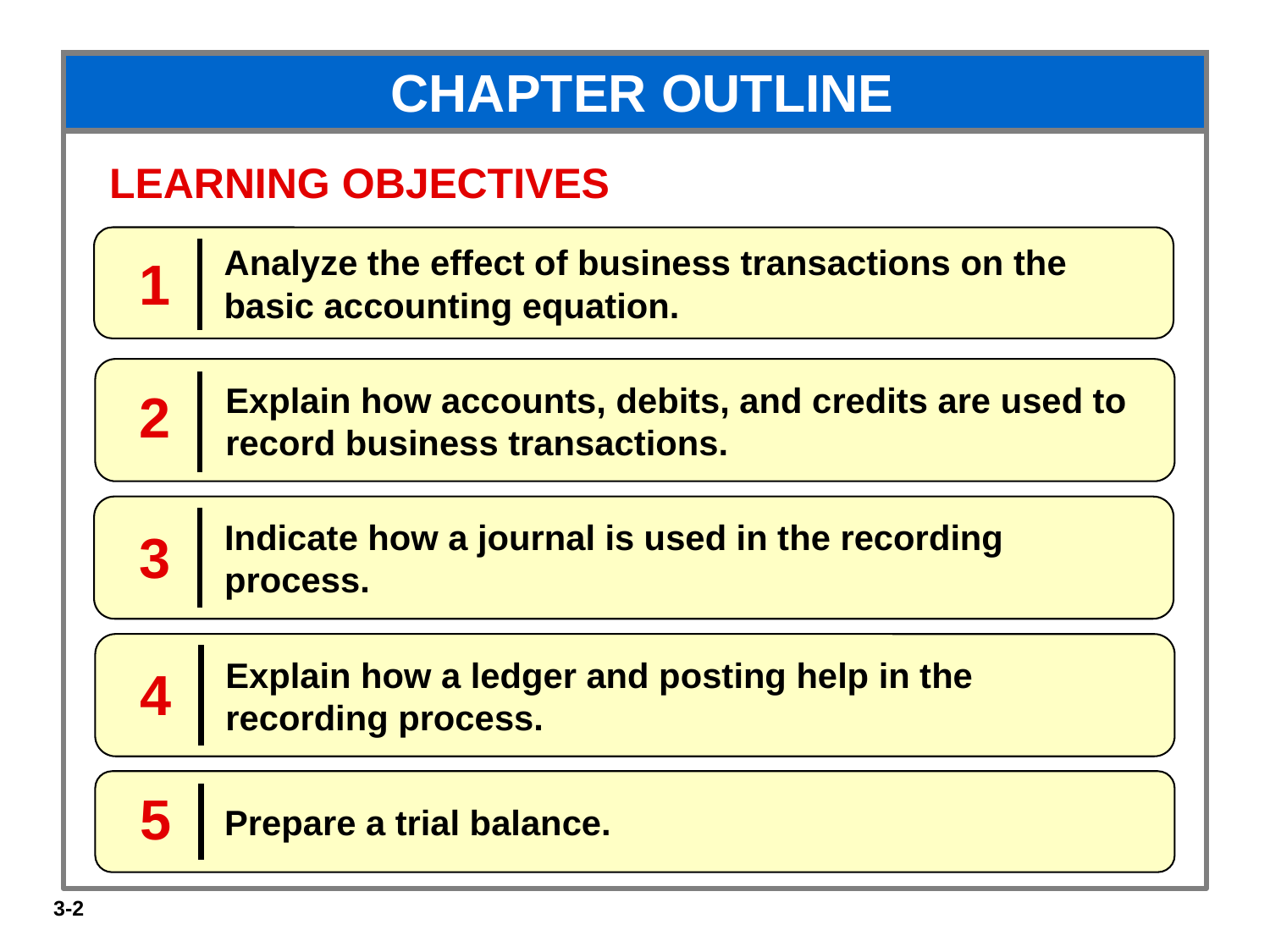

# CHAPTER OUTLINE

LEARNING OBJECTIVES
Analyze the effect of business transactions on the basic accounting equation.
1
Explain how accounts, debits, and credits are used to record business transactions.
2
Indicate how a journal is used in the recording process.
3
Explain how a ledger and posting help in the recording process.
4
Prepare a trial balance.
5